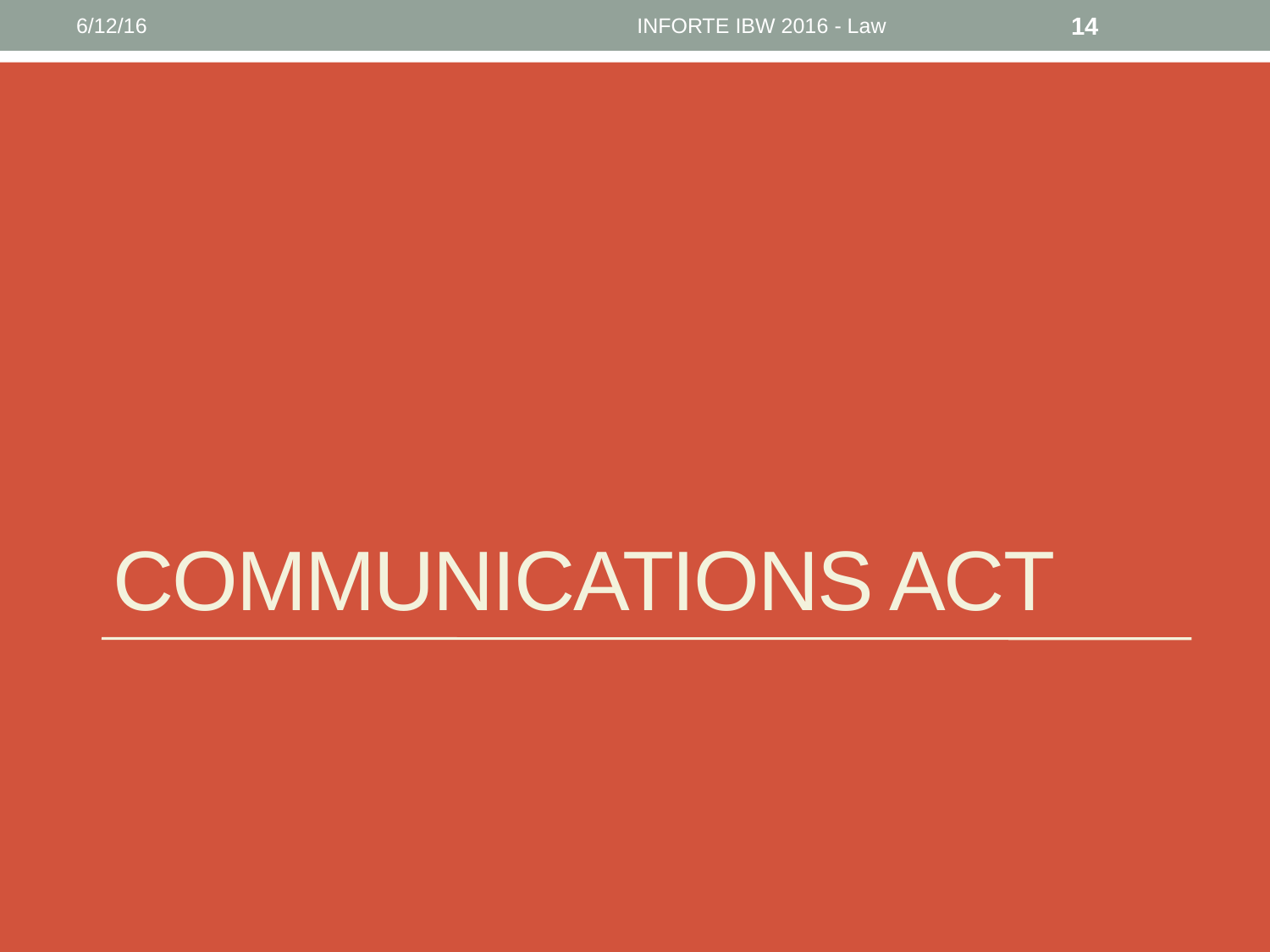

6/12/16
INFORTE IBW 2016 - Law
14
# Communications act